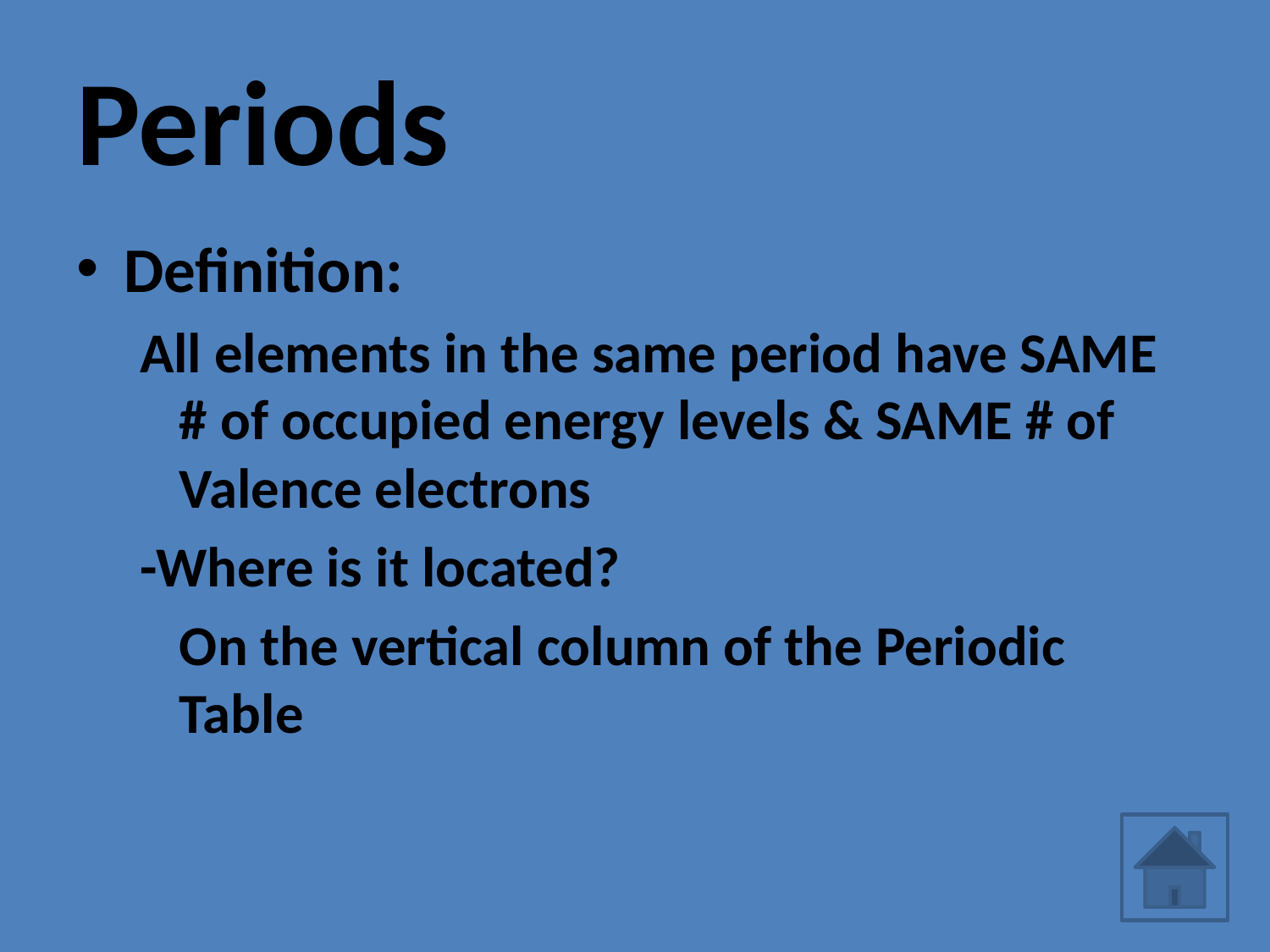

# Periods
Definition:
All elements in the same period have SAME # of occupied energy levels & SAME # of Valence electrons
-Where is it located?
	On the vertical column of the Periodic Table